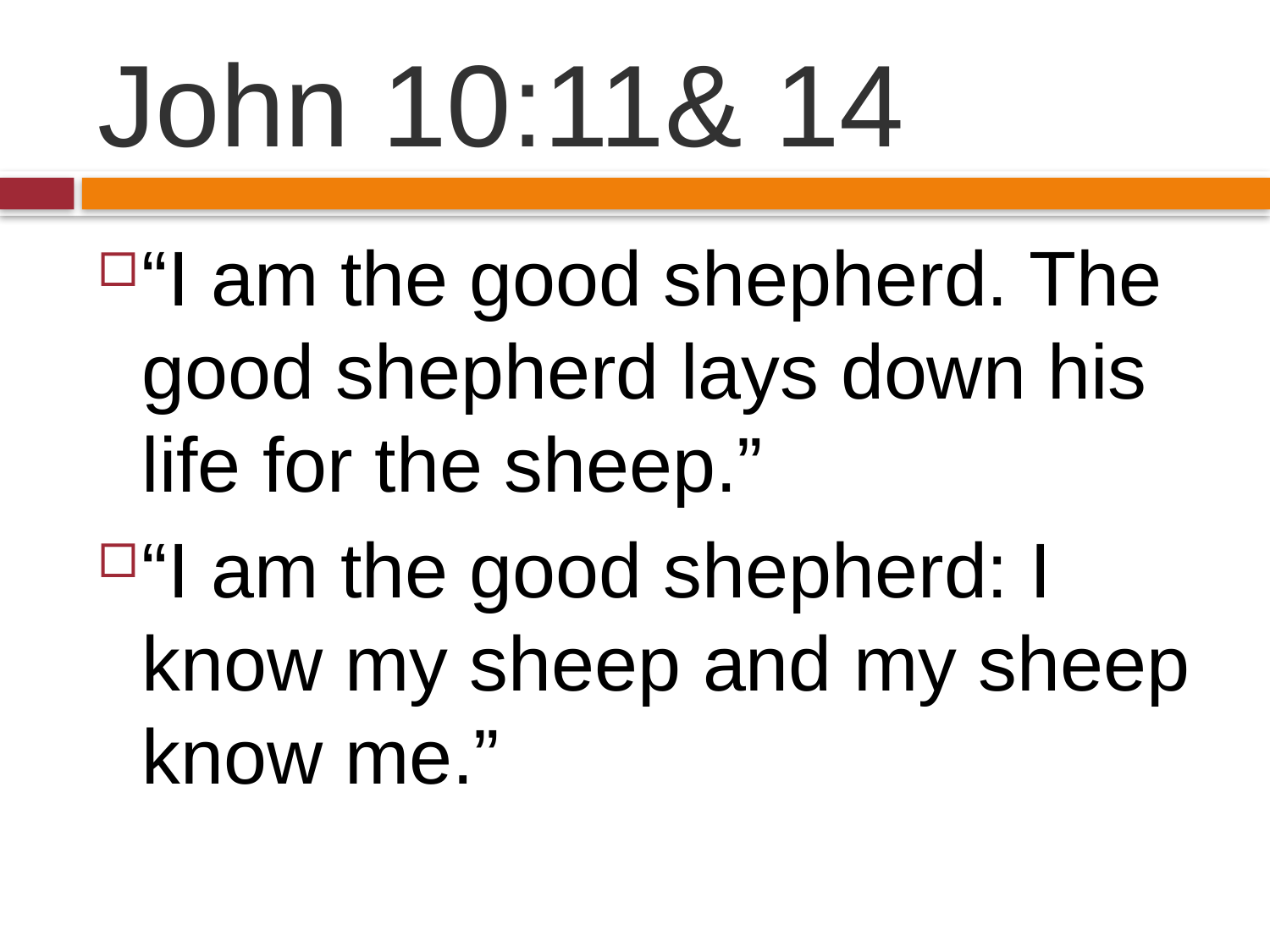

# John 10:11& 14
“I am the good shepherd. The good shepherd lays down his life for the sheep.”
“I am the good shepherd: I know my sheep and my sheep know me.”